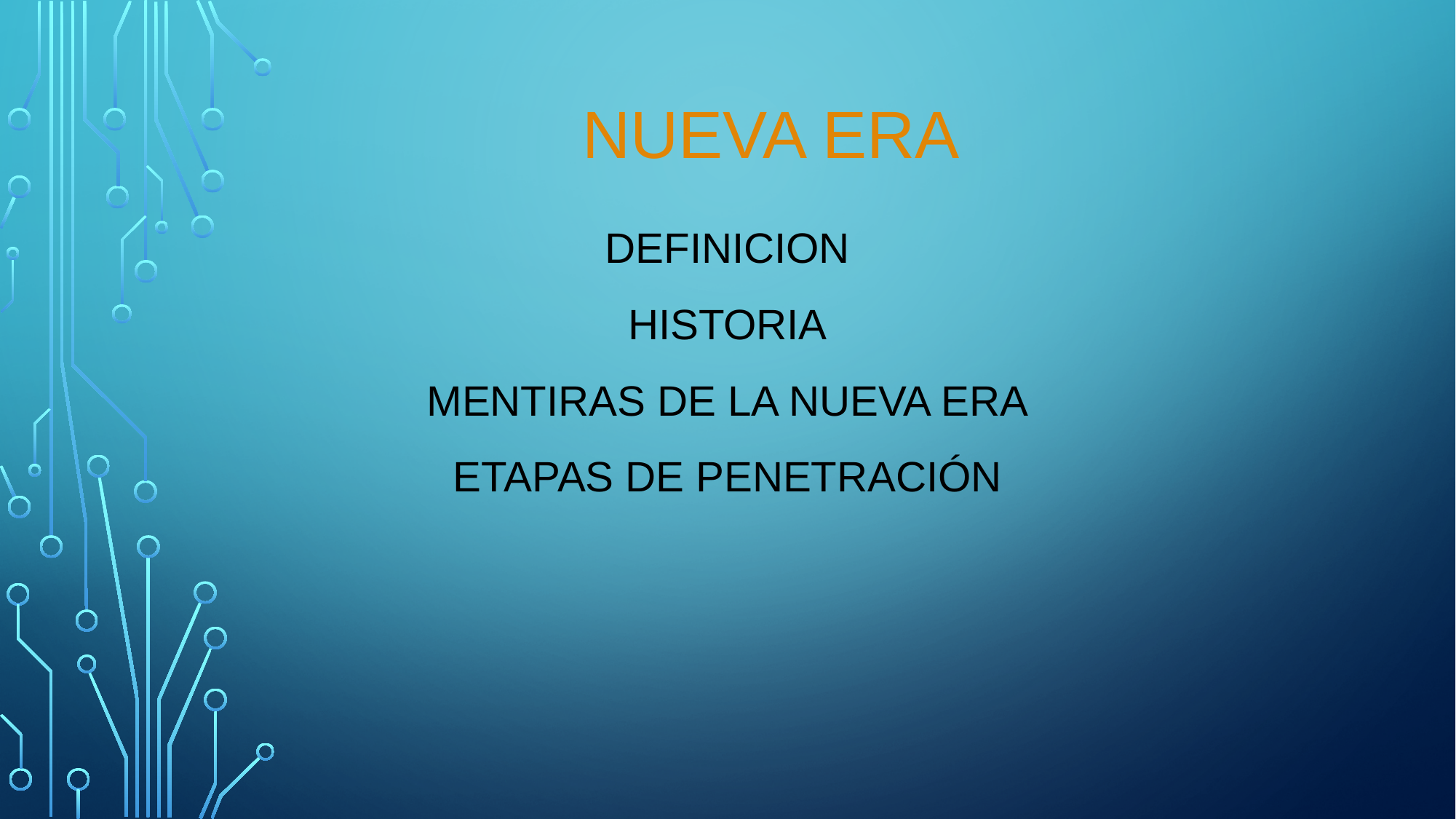

# NUEVA ERA
DEFINICION
HISTORIA
MENTIRAS DE LA NUEVA ERA
ETAPAS DE PENETRACIÓN